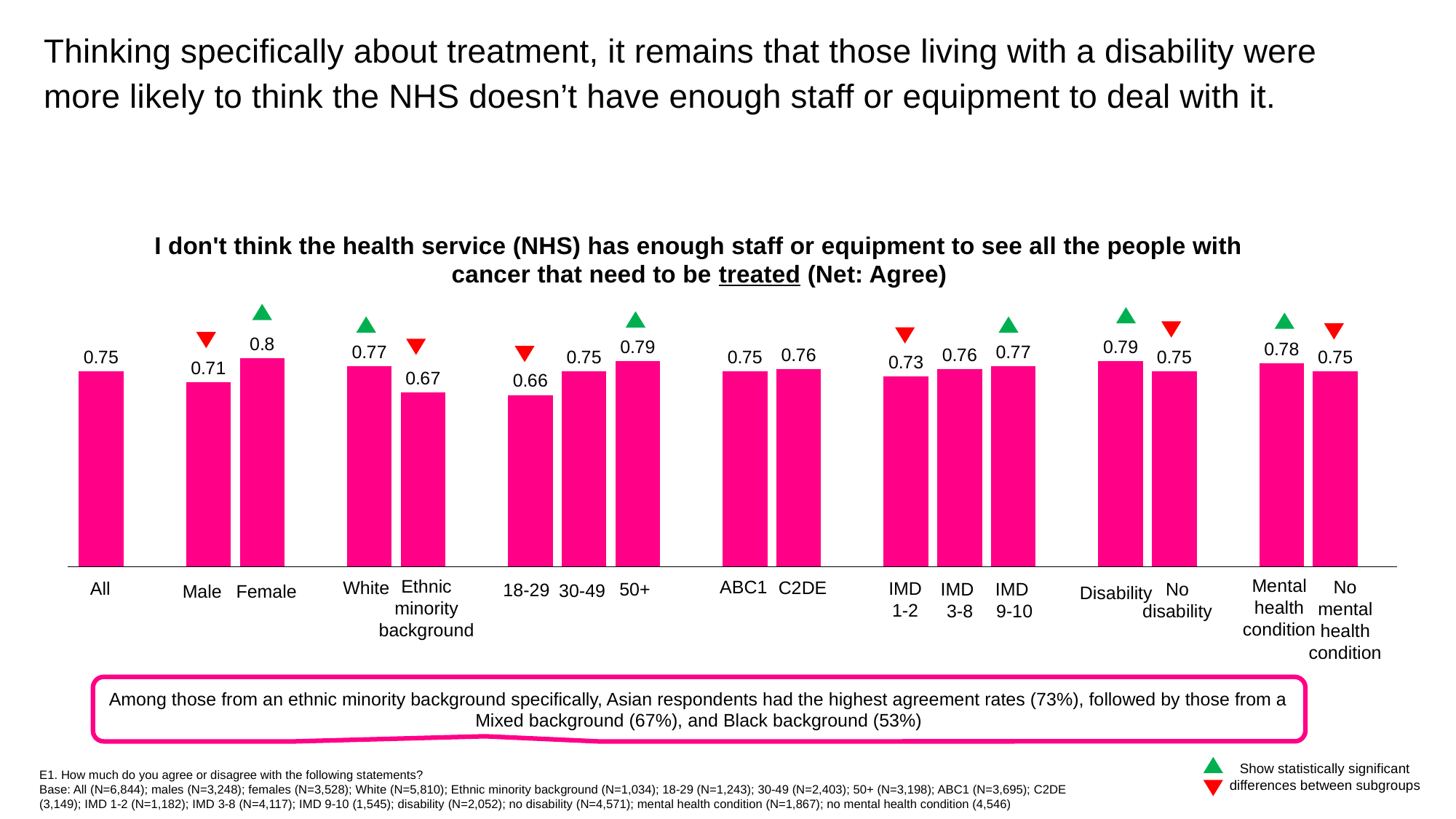

Thinking specifically about treatment, it remains that those living with a disability were more likely to think the NHS doesn’t have enough staff or equipment to deal with it.
I don't think the health service (NHS) has enough staff or equipment to see all the people with cancer that need to be treated (Net: Agree)

### Chart

| Category | Series 1 |
|---|---|
| All | 0.75 |
|  | None |
| Male  | 0.71 |
| Female  | 0.8 |
|  | None |
| White | 0.77 |
| Ethnic minority | 0.67 |
|  | None |
| 18-29 | 0.66 |
| 30-49 | 0.75 |
| 50+ | 0.79 |
|  | None |
| ABC1 | 0.75 |
| C2DE | 0.76 |
|  | None |
| IMD 1-2 | 0.73 |
| IMD 3-8 | 0.76 |
| IMD 9-10 | 0.77 |
|  | None |
| Living
with a disability  | 0.79 |
| Living
without a disability  | 0.75 |
|  | None |
| Experiences mental health problems | 0.78 |
| No experience of mental health problems  | 0.75 |
White
All
Female
C2DE
Disability
No disability
ABC1
Male
Ethnic minority
background

30-49
18-29
IMD
3-8
50+
IMD
9-10
IMD
1-2
Mental health condition
No mental health condition
Among those from an ethnic minority background specifically, Asian respondents had the highest agreement rates (73%), followed by those from a Mixed background (67%), and Black background (53%)

Show statistically significant differences between subgroups

E1. How much do you agree or disagree with the following statements?
Base: All (N=6,844); males (N=3,248); females (N=3,528); White (N=5,810); Ethnic minority background (N=1,034); 18-29 (N=1,243); 30-49 (N=2,403); 50+ (N=3,198); ABC1 (N=3,695); C2DE (3,149); IMD 1-2 (N=1,182); IMD 3-8 (N=4,117); IMD 9-10 (1,545); disability (N=2,052); no disability (N=4,571); mental health condition (N=1,867); no mental health condition (4,546)